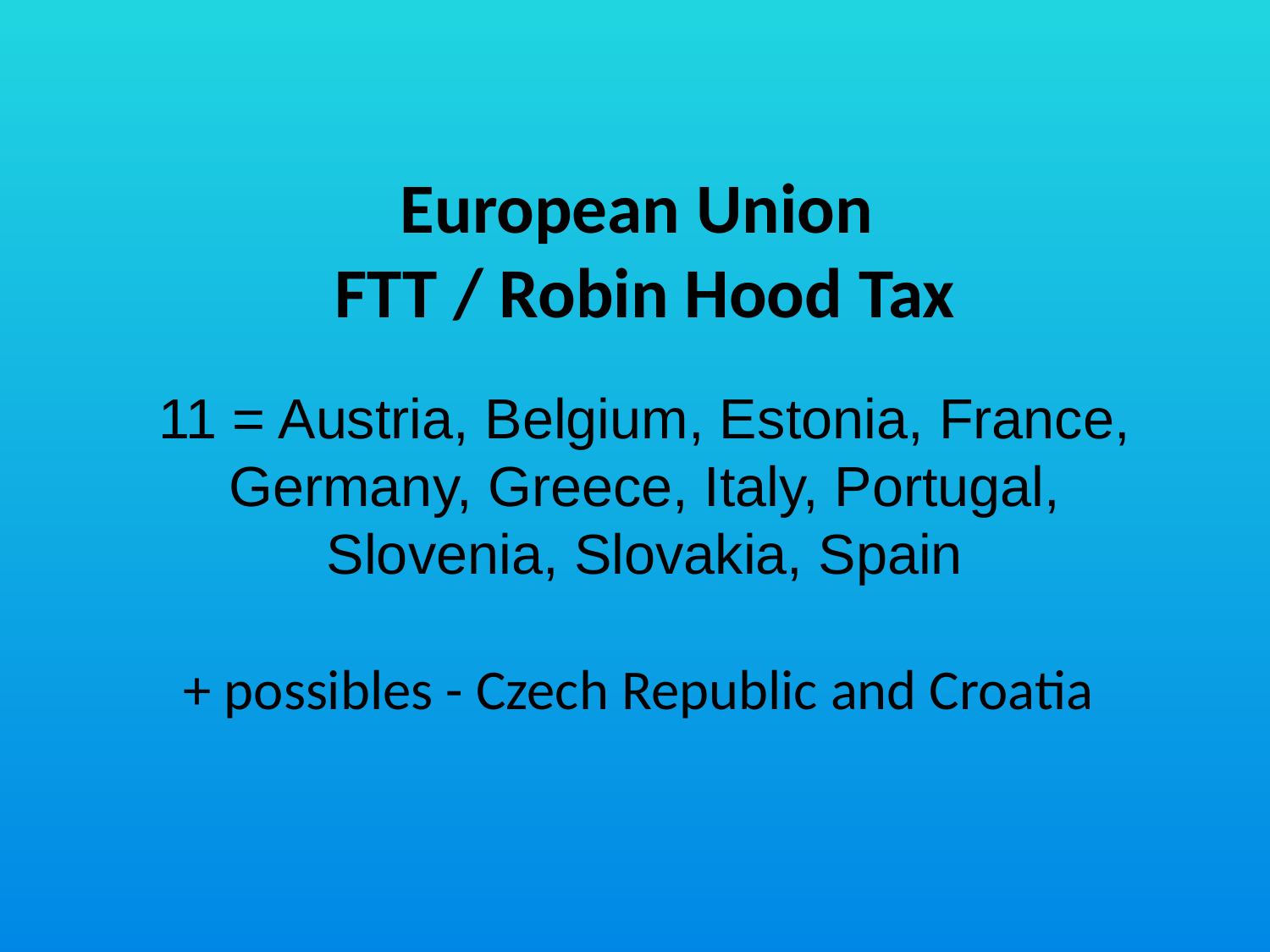

European Union
FTT / Robin Hood Tax

11 = Austria, Belgium, Estonia, France, Germany, Greece, Italy, Portugal, Slovenia, Slovakia, Spain

+ possibles - Czech Republic and Croatia